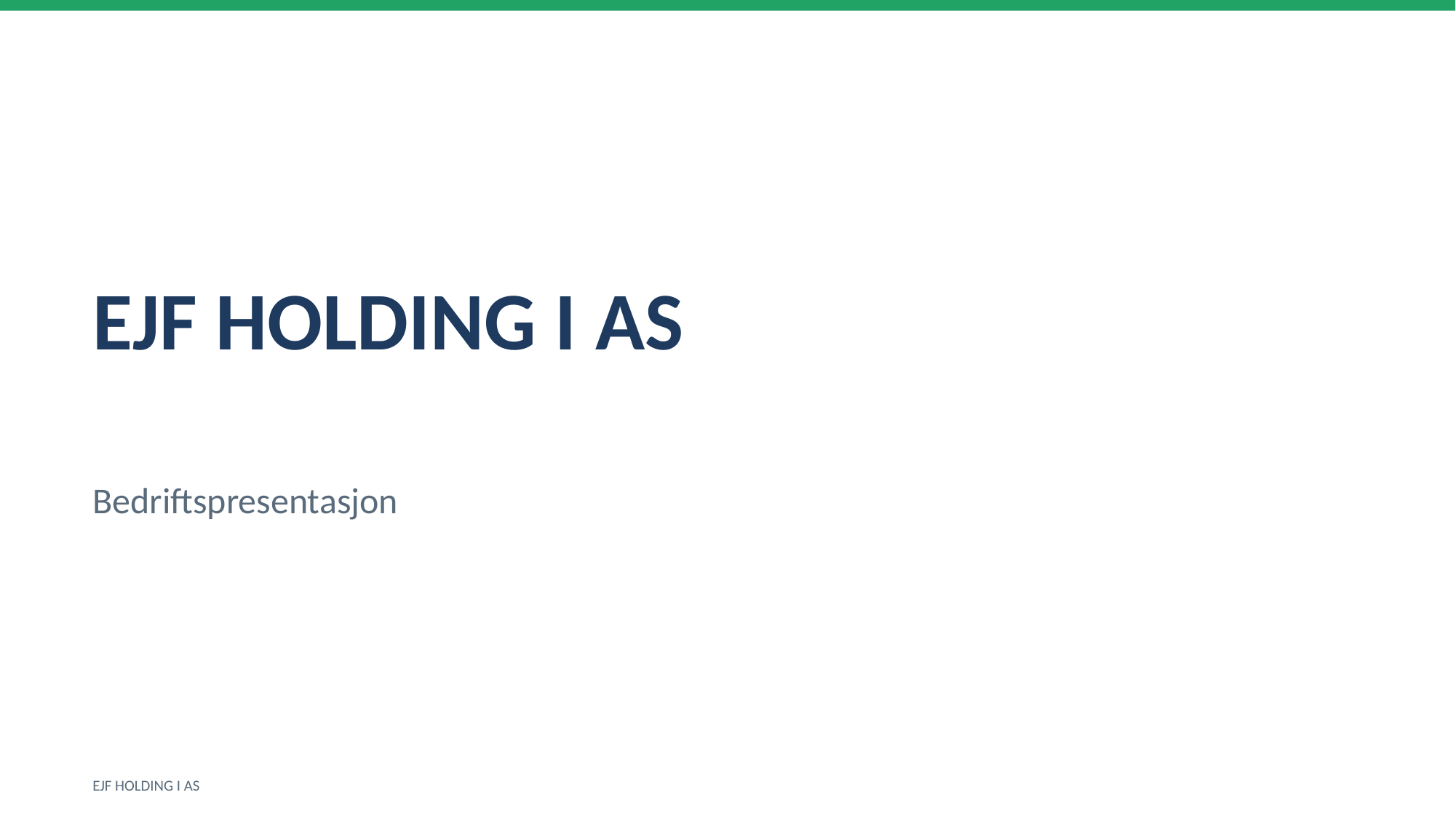

EJF HOLDING I AS
Bedriftspresentasjon
EJF HOLDING I AS